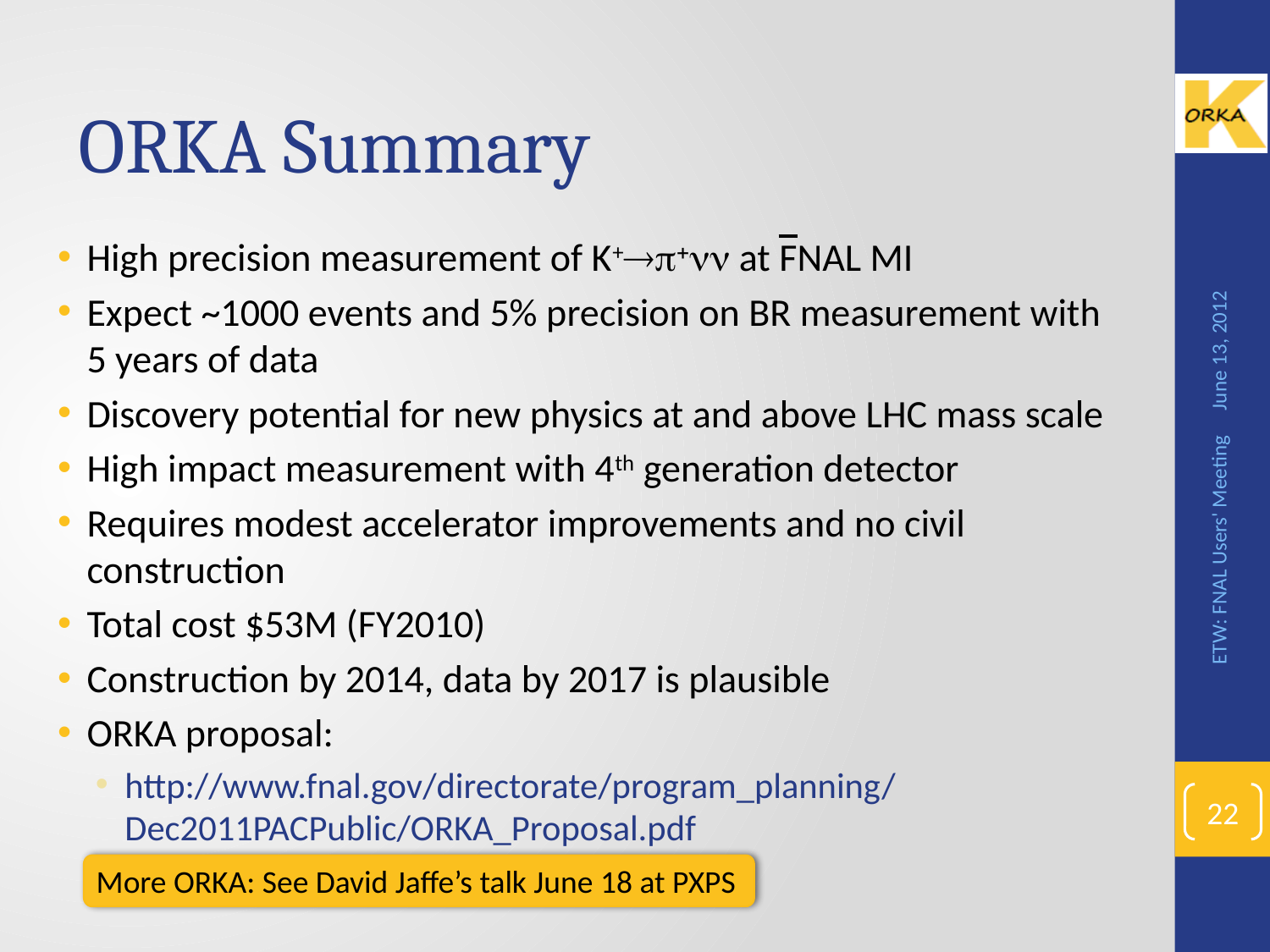

# ORKA Summary
High precision measurement of K+→π+νν at FNAL MI
Expect ~1000 events and 5% precision on BR measurement with 5 years of data
Discovery potential for new physics at and above LHC mass scale
High impact measurement with 4th generation detector
Requires modest accelerator improvements and no civil construction
Total cost $53M (FY2010)
Construction by 2014, data by 2017 is plausible
ORKA proposal:
http://www.fnal.gov/directorate/program_planning/Dec2011PACPublic/ORKA_Proposal.pdf

June 13, 2012
ETW: FNAL Users' Meeting
22

More ORKA: See David Jaffe’s talk June 18 at PXPS